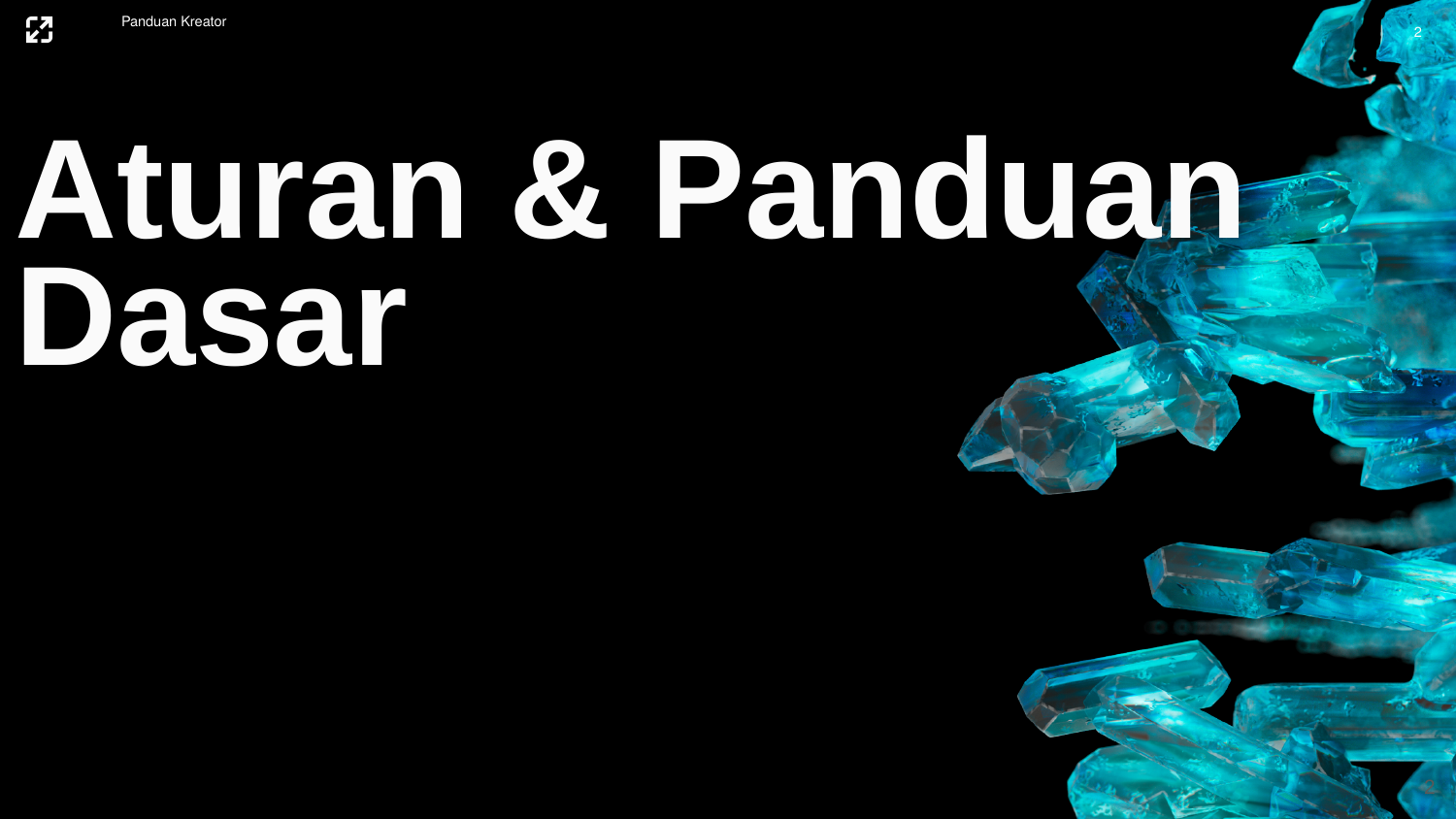

2
Panduan Kreator
Aturan & Panduan Dasar
2